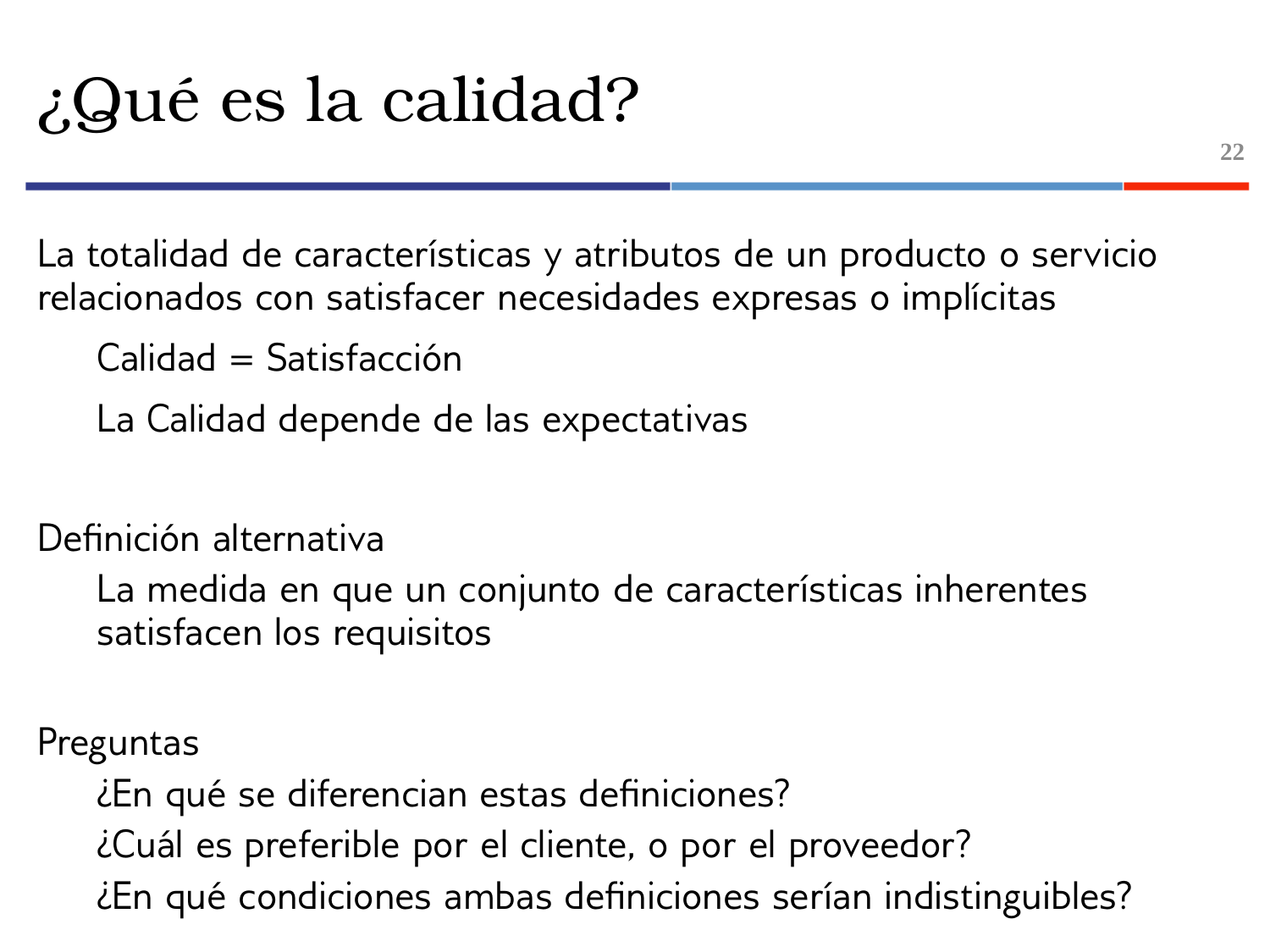

# ¿Qué es la calidad?
22
La totalidad de características y atributos de un producto o servicio relacionados con satisfacer necesidades expresas o implícitas
Calidad = Satisfacción
La Calidad depende de las expectativas

Definición alternativa
La medida en que un conjunto de características inherentes satisfacen los requisitos

Preguntas
¿En qué se diferencian estas definiciones?
¿Cuál es preferible por el cliente, o por el proveedor?
¿En qué condiciones ambas definiciones serían indistinguibles?